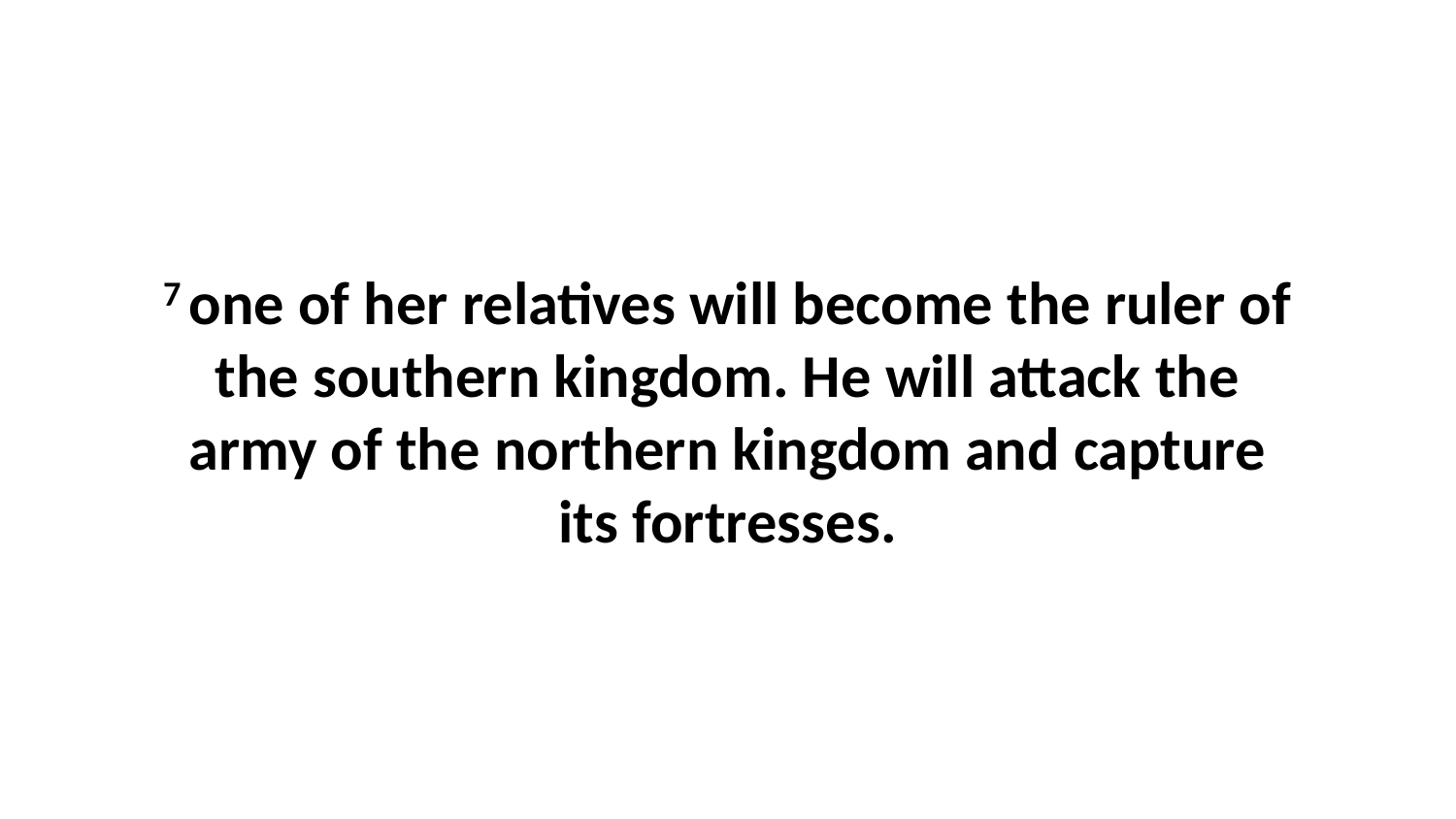

7 one of her relatives will become the ruler of the southern kingdom. He will attack the army of the northern kingdom and capture its fortresses.